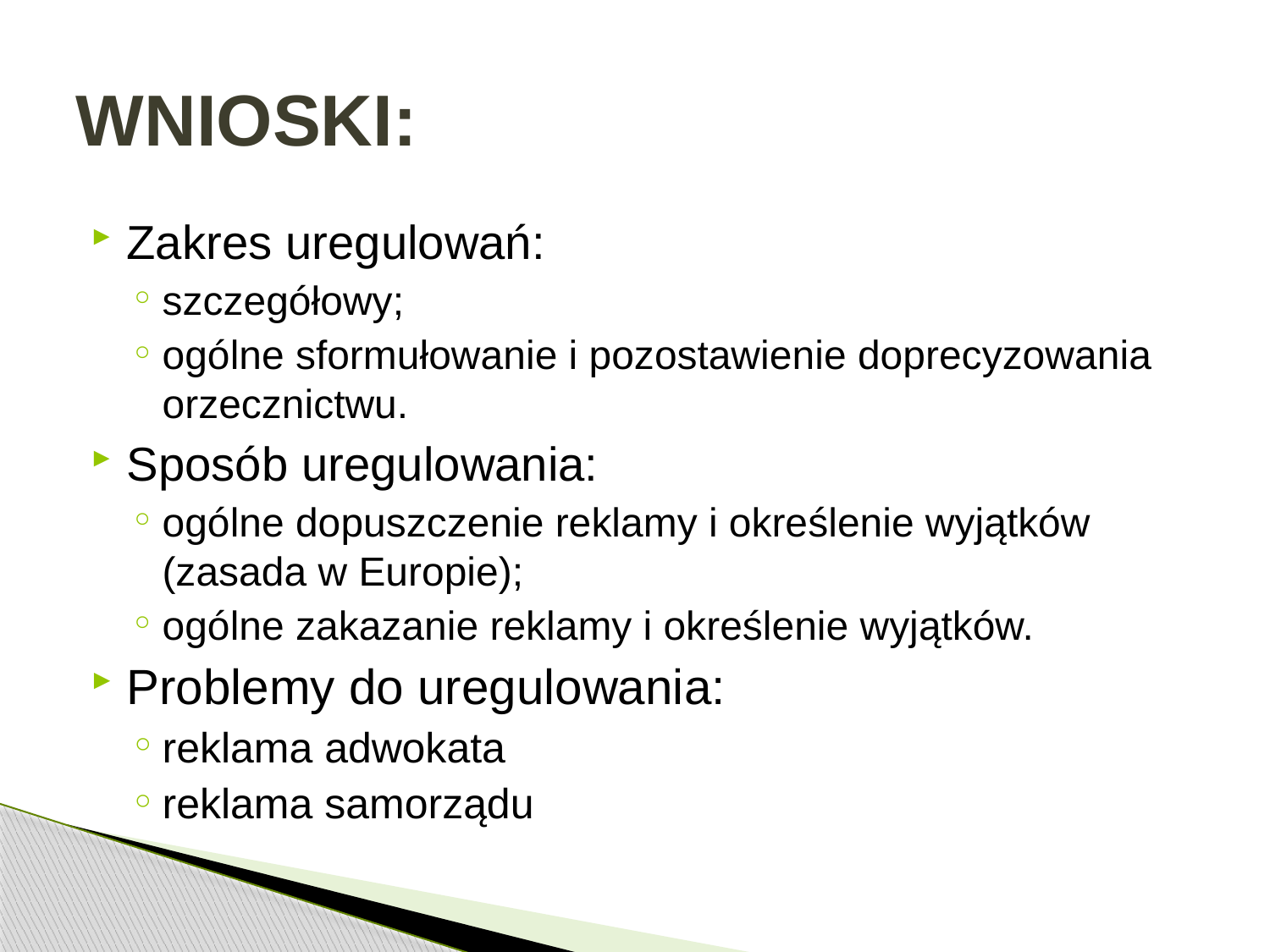

# WNIOSKI:
Zakres uregulowań:
szczegółowy;
ogólne sformułowanie i pozostawienie doprecyzowania orzecznictwu.
Sposób uregulowania:
ogólne dopuszczenie reklamy i określenie wyjątków (zasada w Europie);
ogólne zakazanie reklamy i określenie wyjątków.
Problemy do uregulowania:
reklama adwokata
reklama samorządu